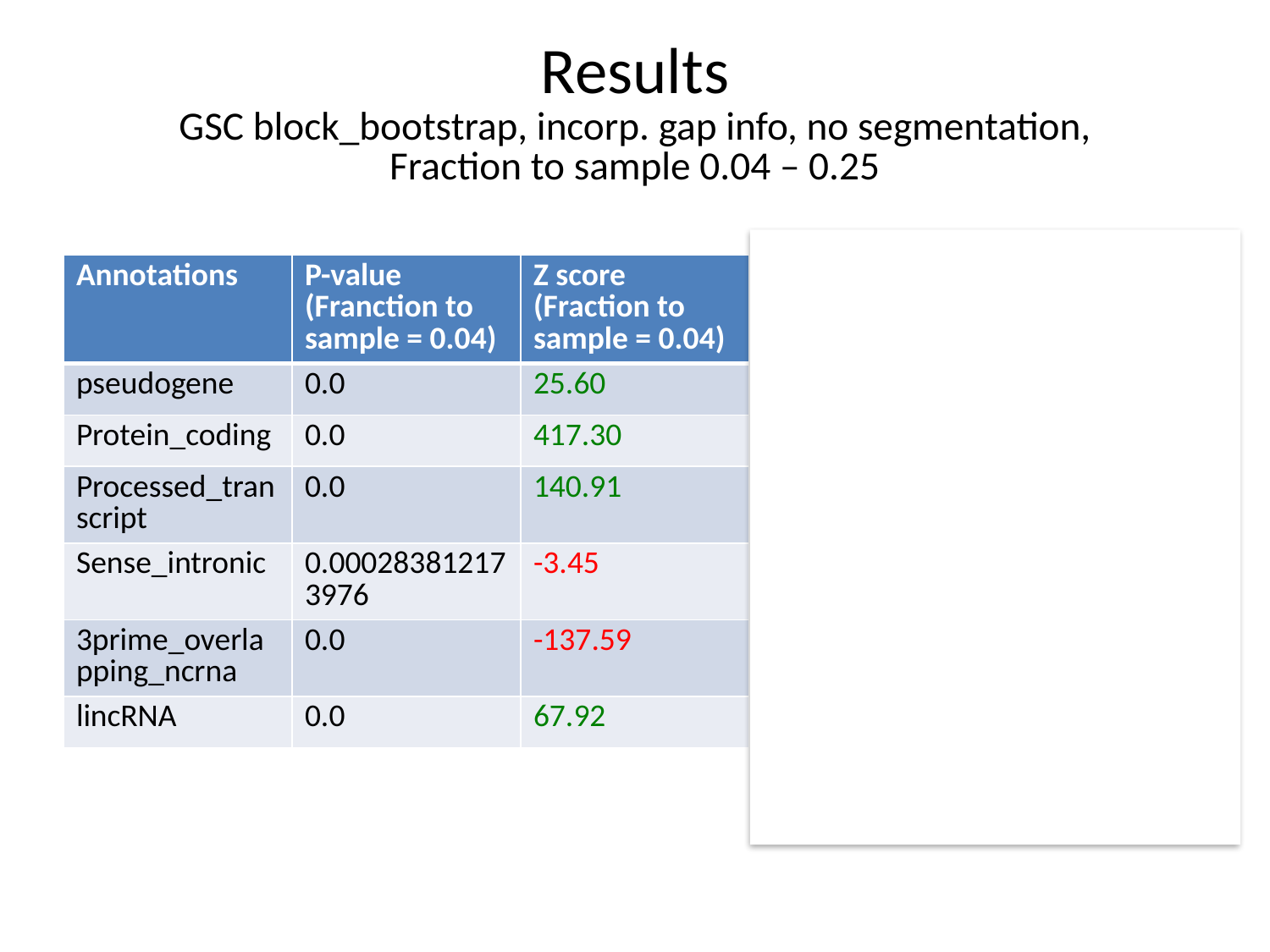

# Results GSC block_bootstrap, incorp. gap info, no segmentation, Fraction to sample 0.04 – 0.25

| Annotations | P-value (Franction to sample = 0.04) | Z score (Fraction to sample = 0.04) | P-value (Fraction to sample = 0.25) | Z score (Fraction to sample = 0.25) |
| --- | --- | --- | --- | --- |
| pseudogene | 0.0 | 25.60 | 0.0 | 14.65 |
| Protein\_coding | 0.0 | 417.30 | 0.0 | 498.98 |
| Processed\_transcript | 0.0 | 140.91 | 0.0 | 161.11 |
| Sense\_intronic | 0.000283812173976 | -3.45 | 0.0303295356177 | -1.88 |
| 3prime\_overlapping\_ncrna | 0.0 | -137.59 | 4.51485277637e-05 | -3.92 |
| lincRNA | 0.0 | 67.92 | 0.0 | 61.70 |